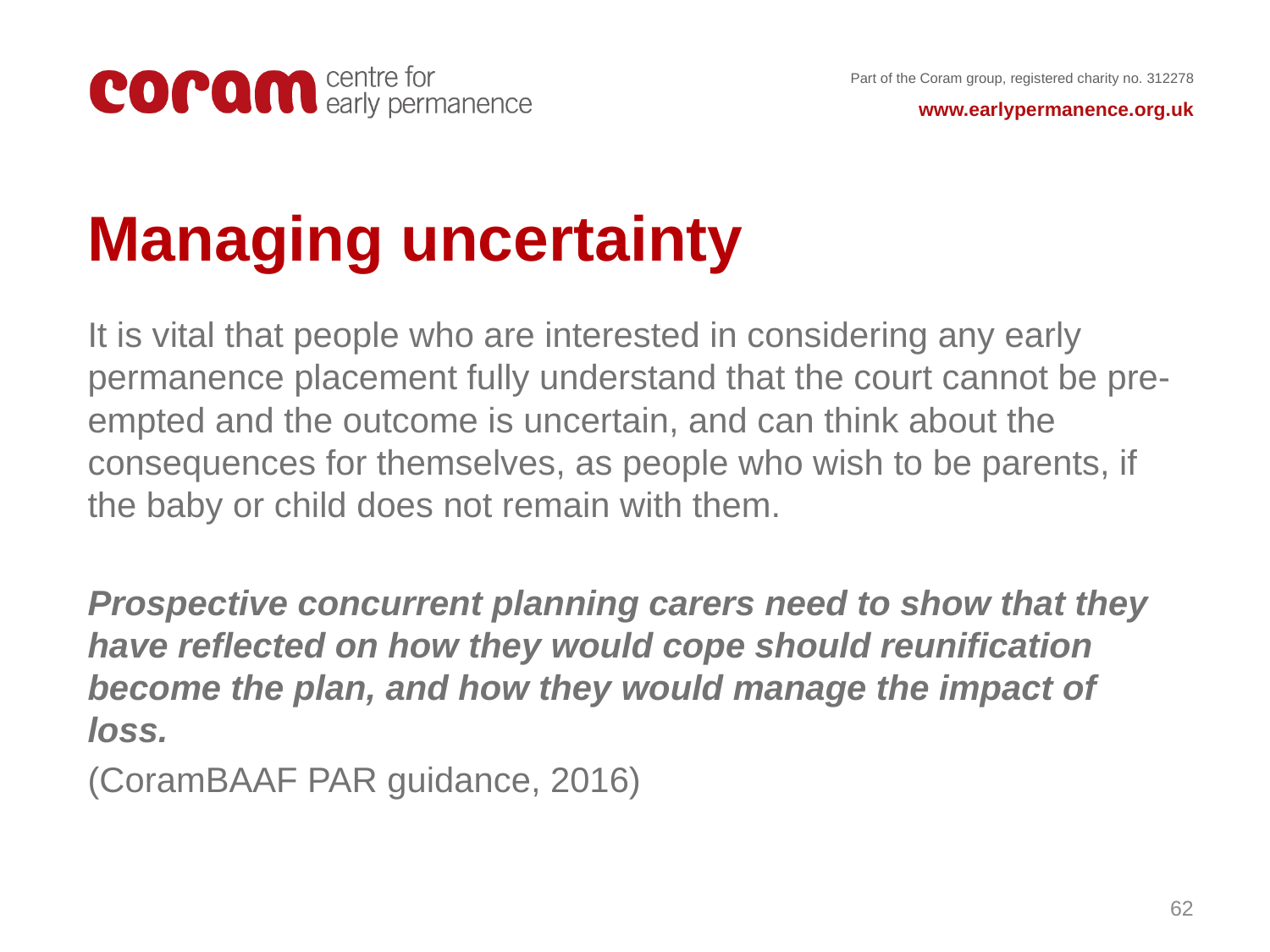

# Managing uncertainty
It is vital that people who are interested in considering any early permanence placement fully understand that the court cannot be pre-empted and the outcome is uncertain, and can think about the consequences for themselves, as people who wish to be parents, if the baby or child does not remain with them.

Prospective concurrent planning carers need to show that they have reflected on how they would cope should reunification become the plan, and how they would manage the impact of loss.
(CoramBAAF PAR guidance, 2016)

62